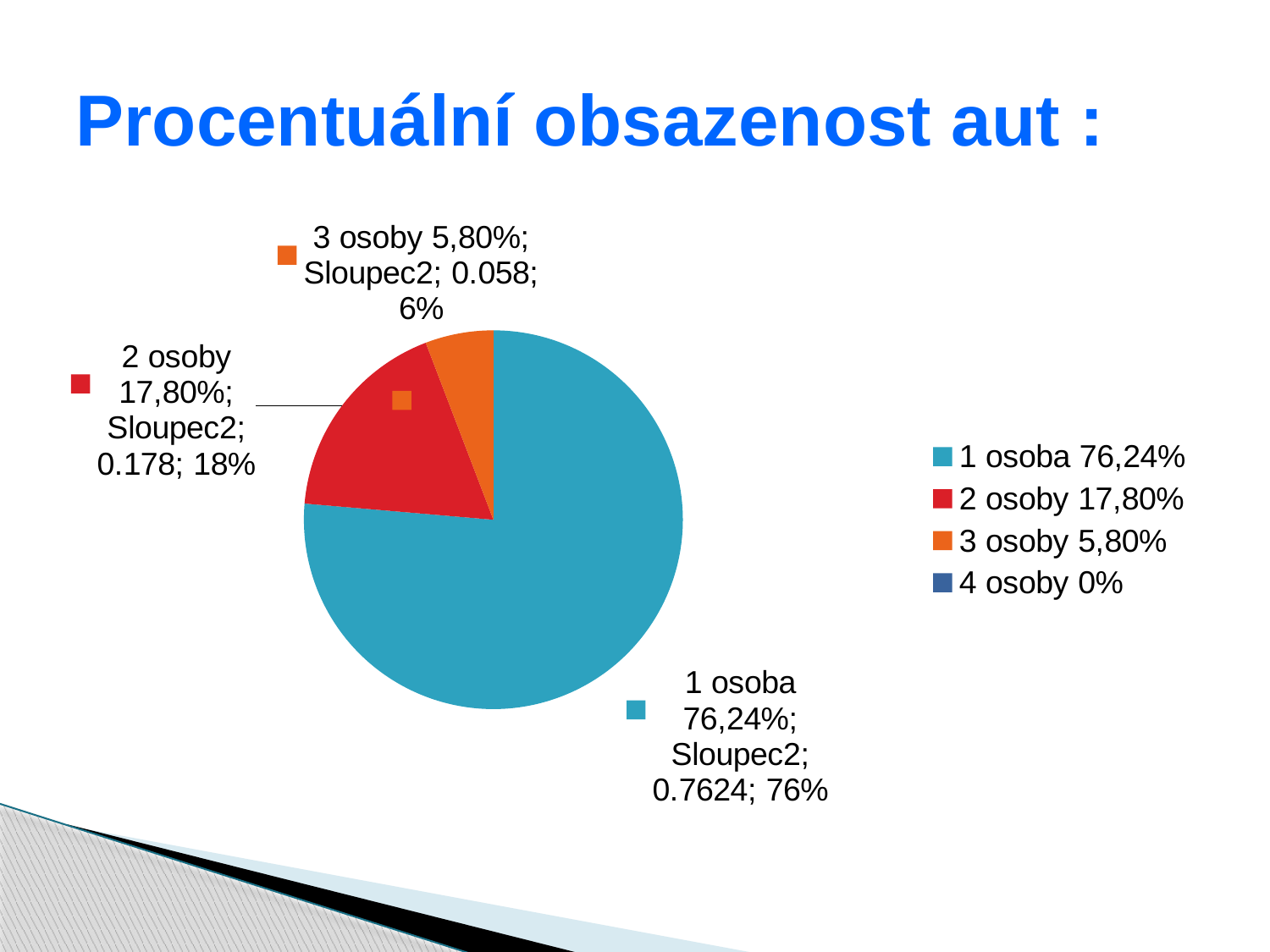

# Procentuální obsazenost aut :

### Chart

| Category | Sloupec2 |
|---|---|
| 1 osoba 76,24% | 0.7624000000000001 |
| 2 osoby 17,80% | 0.17800000000000002 |
| 3 osoby 5,80% | 0.058 |
| 4 osoby 0% | 0.0 |